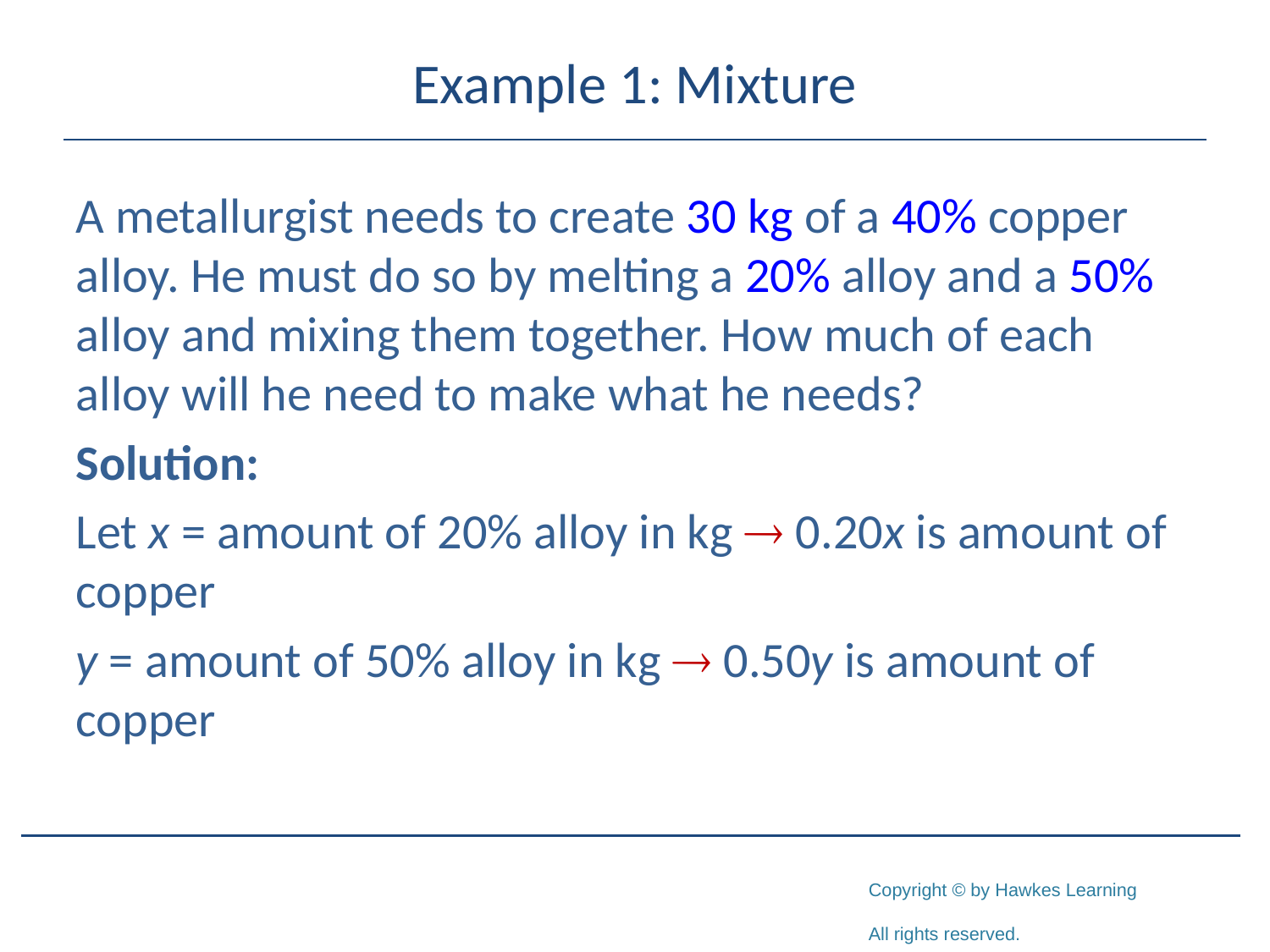

# Example 1: Mixture
A metallurgist needs to create 30 kg of a 40% copper alloy. He must do so by melting a 20% alloy and a 50% alloy and mixing them together. How much of each alloy will he need to make what he needs?
Solution:
Let x = amount of 20% alloy in kg → 0.20x is amount of copper
y = amount of 50% alloy in kg → 0.50y is amount of copper